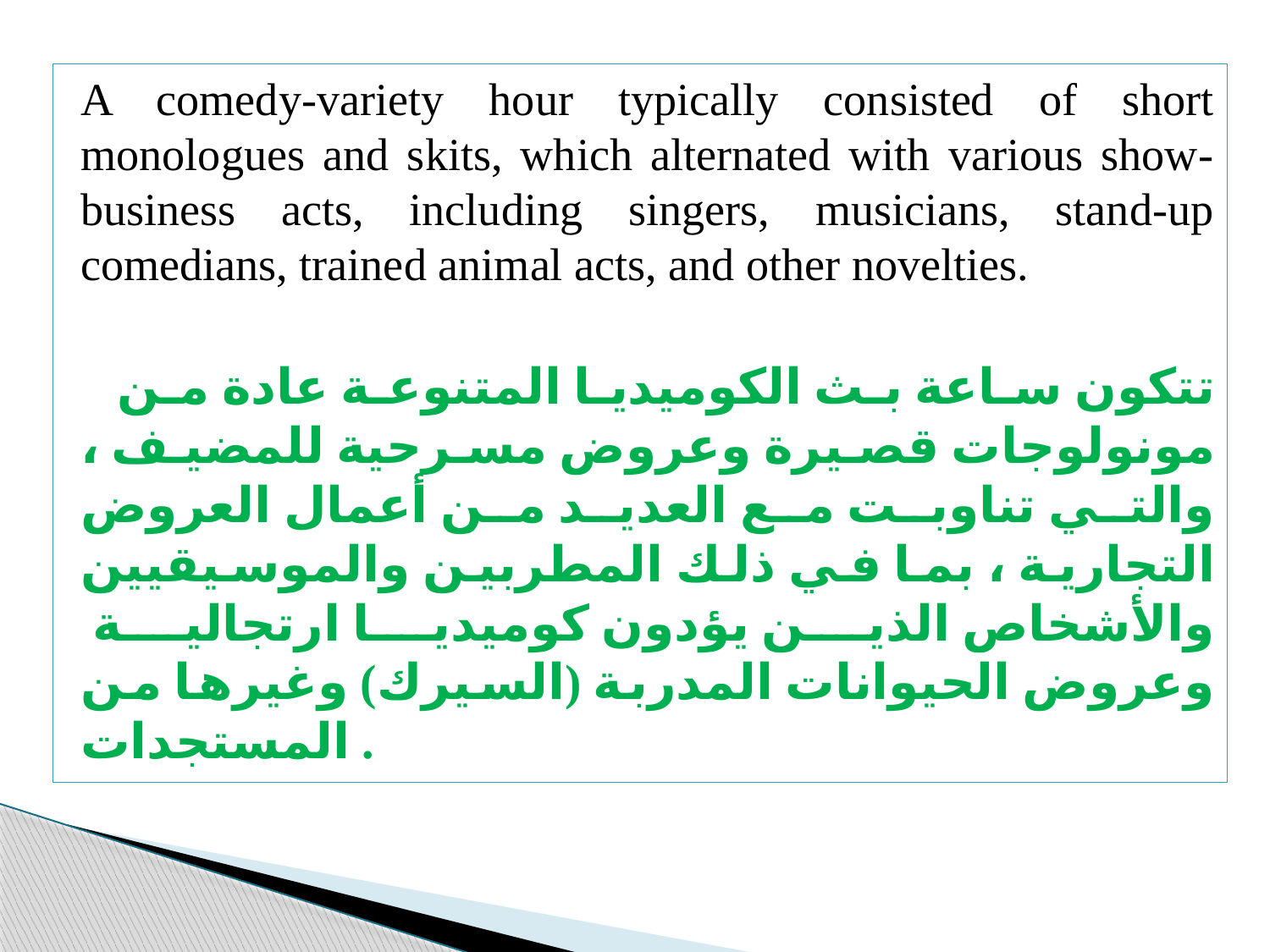

A comedy-variety hour typically consisted of short monologues and skits, which alternated with various show-business acts, including singers, musicians, stand-up comedians, trained animal acts, and other novelties.

   تتكون ساعة بث الكوميديا المتنوعة عادة من مونولوجات قصيرة وعروض مسرحية للمضيف ، والتي تناوبت مع العديد من أعمال العروض التجارية ، بما في ذلك المطربين والموسيقيين والأشخاص الذين يؤدون كوميديا ارتجالية  وعروض الحيوانات المدربة (السيرك) وغيرها من المستجدات .